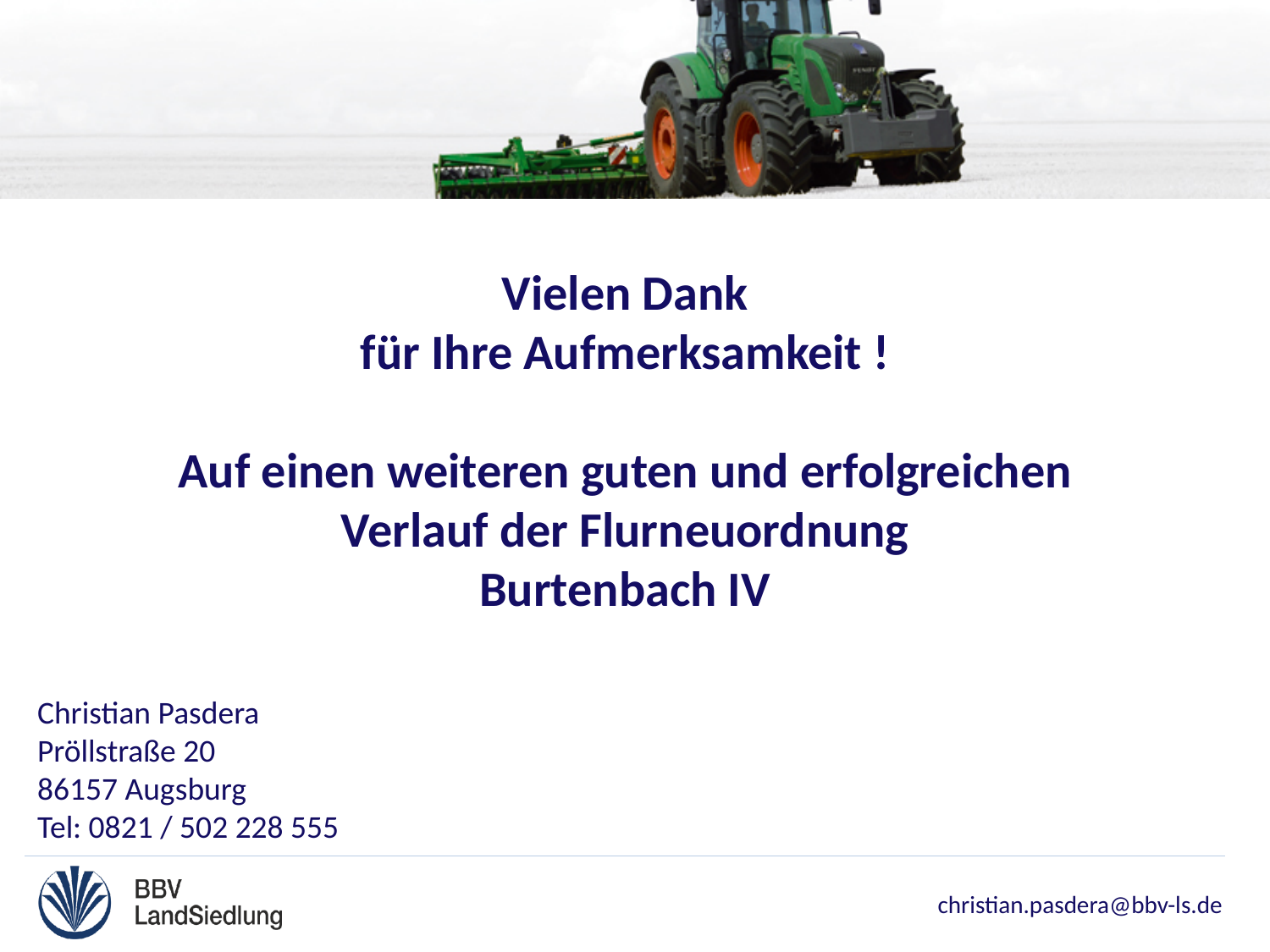

Vielen Dank
 für Ihre Aufmerksamkeit !

Auf einen weiteren guten und erfolgreichen
Verlauf der Flurneuordnung
Burtenbach IV
Christian Pasdera
Pröllstraße 20
86157 Augsburg
Tel: 0821 / 502 228 555
christian.pasdera@bbv-ls.de